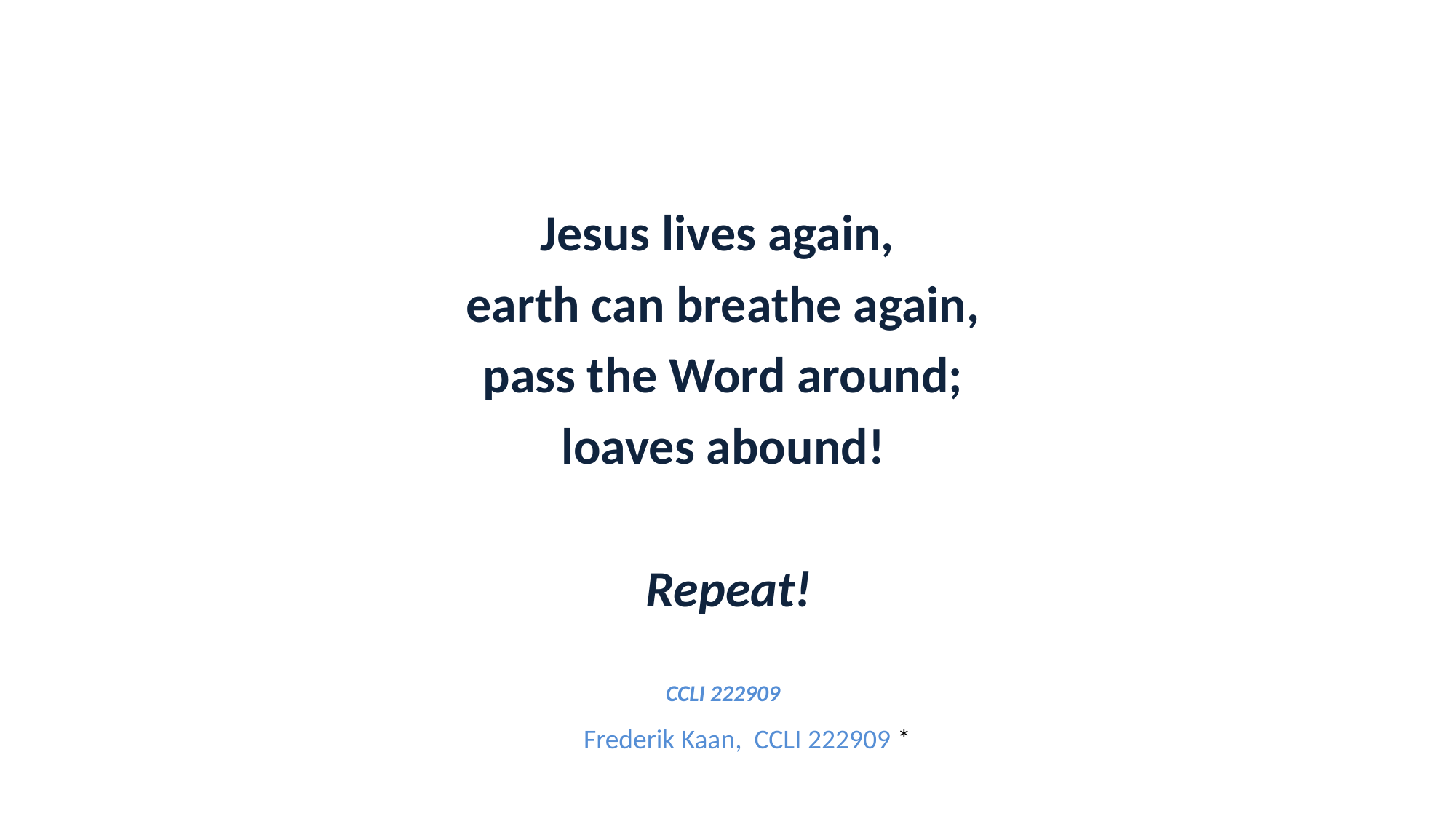

Jesus lives again,
earth can breathe again,
pass the Word around;
loaves abound!

 Repeat!

CCLI 222909
Frederik Kaan,  CCLI 222909 *